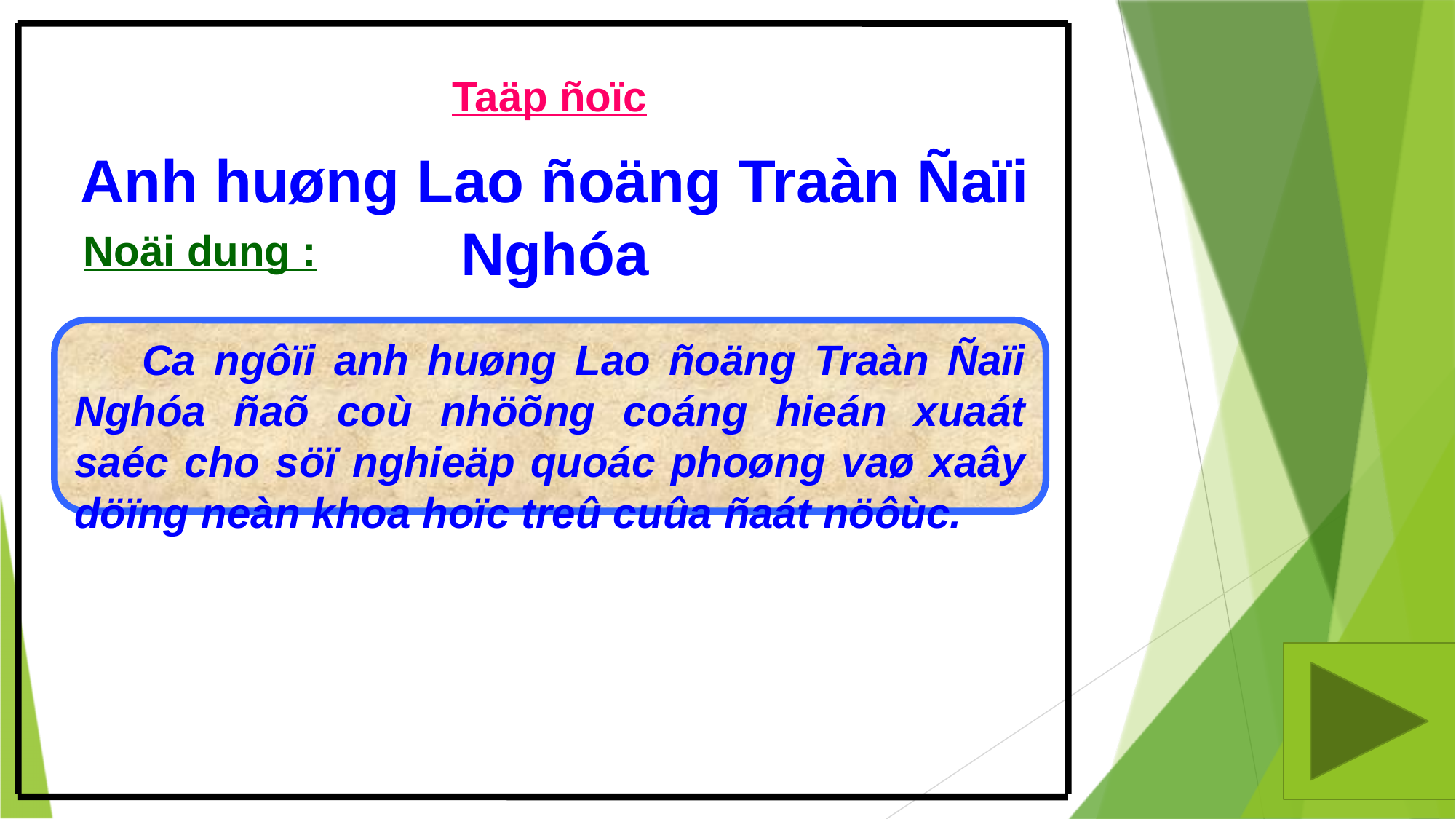

Taäp ñoïc

#
Anh huøng Lao ñoäng Traàn Ñaïi Nghóa
Noäi dung :

    Ca ngôïi anh huøng Lao ñoäng Traàn Ñaïi Nghóa ñaõ coù nhöõng coáng hieán xuaát saéc cho söï nghieäp quoác phoøng vaø xaây döïng neàn khoa hoïc treû cuûa ñaát nöôùc.